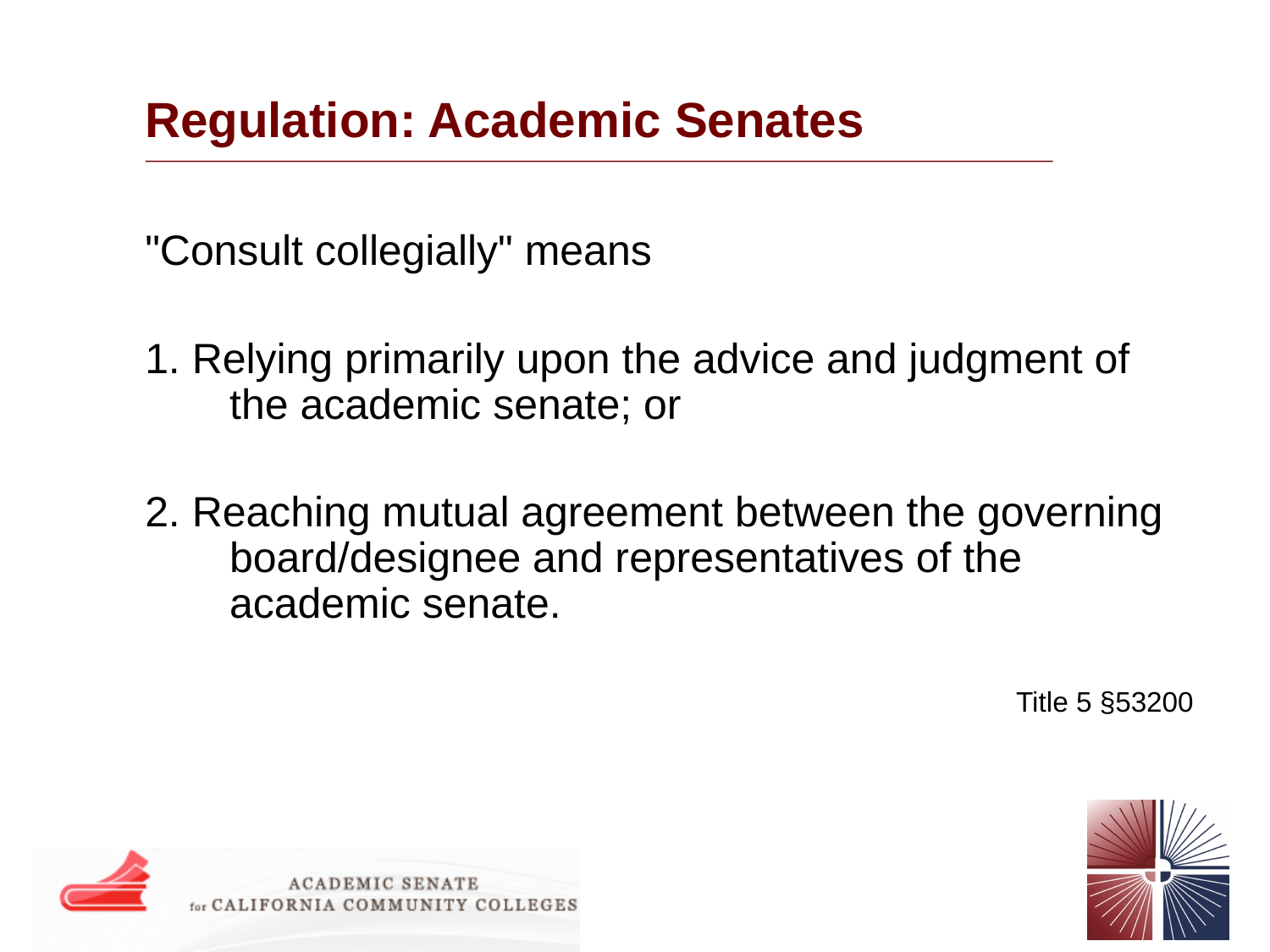

# Regulation: Academic Senates
"Consult collegially" means

1. Relying primarily upon the advice and judgment of the academic senate; or

2. Reaching mutual agreement between the governing board/designee and representatives of the academic senate.

Title 5 §53200